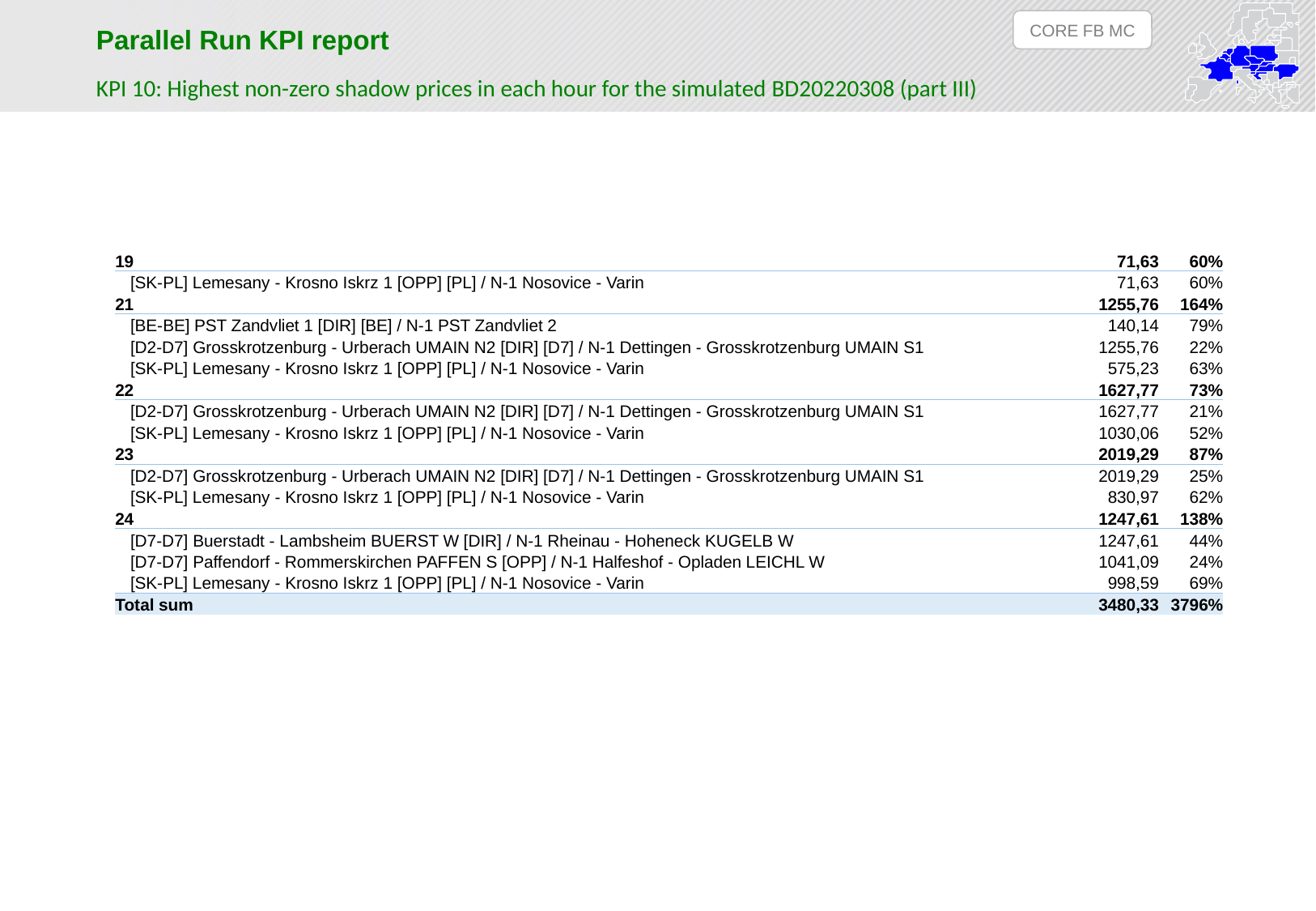

CORE FB MC
Parallel Run KPI report
KPI 10: Highest non-zero shadow prices in each hour for the simulated BD20220308 (part III)
| 19 | 71,63 | 60% |
| --- | --- | --- |
| [SK-PL] Lemesany - Krosno Iskrz 1 [OPP] [PL] / N-1 Nosovice - Varin | 71,63 | 60% |
| 21 | 1255,76 | 164% |
| [BE-BE] PST Zandvliet 1 [DIR] [BE] / N-1 PST Zandvliet 2 | 140,14 | 79% |
| [D2-D7] Grosskrotzenburg - Urberach UMAIN N2 [DIR] [D7] / N-1 Dettingen - Grosskrotzenburg UMAIN S1 | 1255,76 | 22% |
| [SK-PL] Lemesany - Krosno Iskrz 1 [OPP] [PL] / N-1 Nosovice - Varin | 575,23 | 63% |
| 22 | 1627,77 | 73% |
| [D2-D7] Grosskrotzenburg - Urberach UMAIN N2 [DIR] [D7] / N-1 Dettingen - Grosskrotzenburg UMAIN S1 | 1627,77 | 21% |
| [SK-PL] Lemesany - Krosno Iskrz 1 [OPP] [PL] / N-1 Nosovice - Varin | 1030,06 | 52% |
| 23 | 2019,29 | 87% |
| [D2-D7] Grosskrotzenburg - Urberach UMAIN N2 [DIR] [D7] / N-1 Dettingen - Grosskrotzenburg UMAIN S1 | 2019,29 | 25% |
| [SK-PL] Lemesany - Krosno Iskrz 1 [OPP] [PL] / N-1 Nosovice - Varin | 830,97 | 62% |
| 24 | 1247,61 | 138% |
| [D7-D7] Buerstadt - Lambsheim BUERST W [DIR] / N-1 Rheinau - Hoheneck KUGELB W | 1247,61 | 44% |
| [D7-D7] Paffendorf - Rommerskirchen PAFFEN S [OPP] / N-1 Halfeshof - Opladen LEICHL W | 1041,09 | 24% |
| [SK-PL] Lemesany - Krosno Iskrz 1 [OPP] [PL] / N-1 Nosovice - Varin | 998,59 | 69% |
| Total sum | 3480,33 | 3796% |